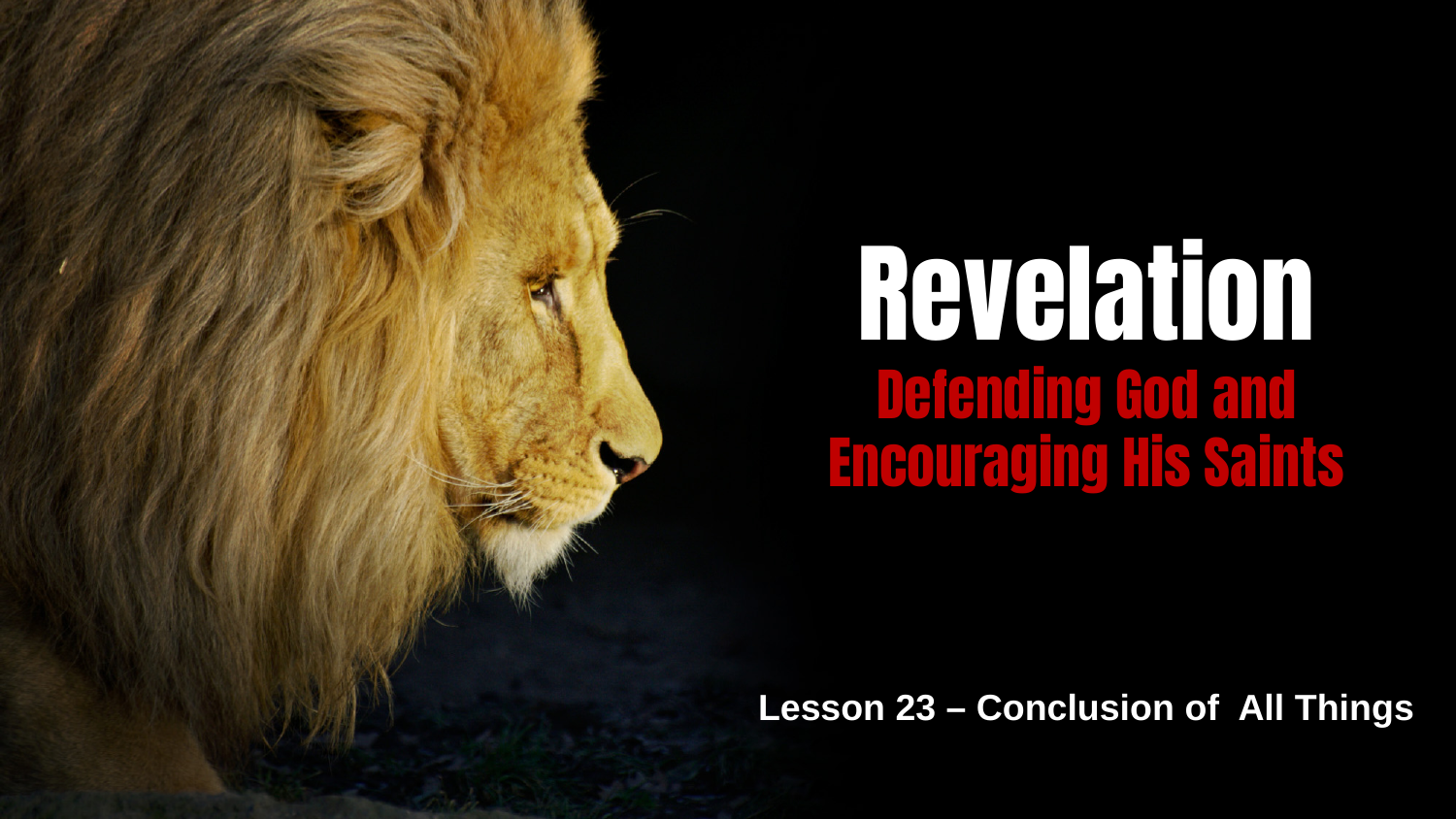

# Revelation Defending God and Encouraging His Saints
Lesson 23 – Conclusion of  All Things